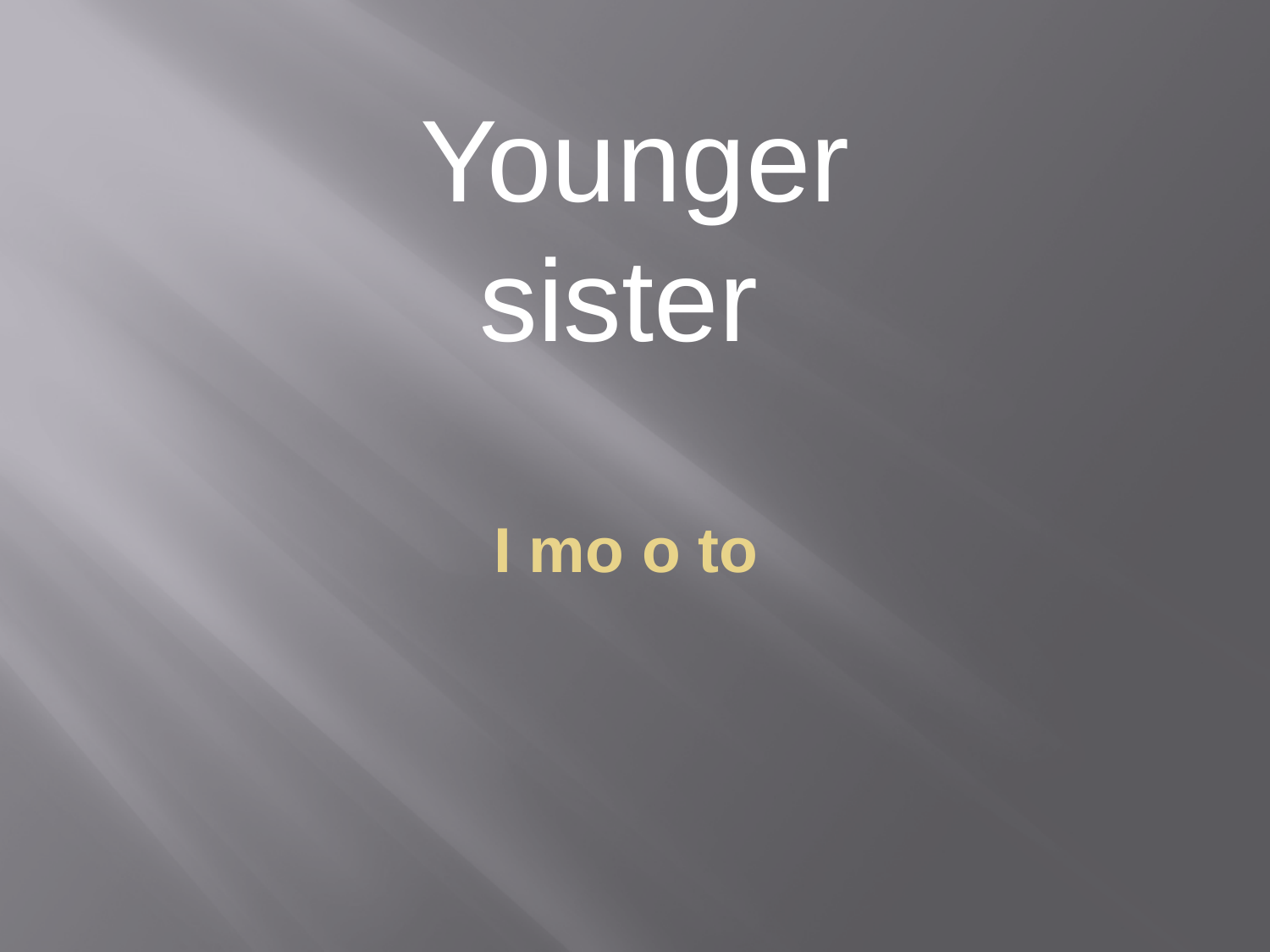

Younger sister
# I mo o to